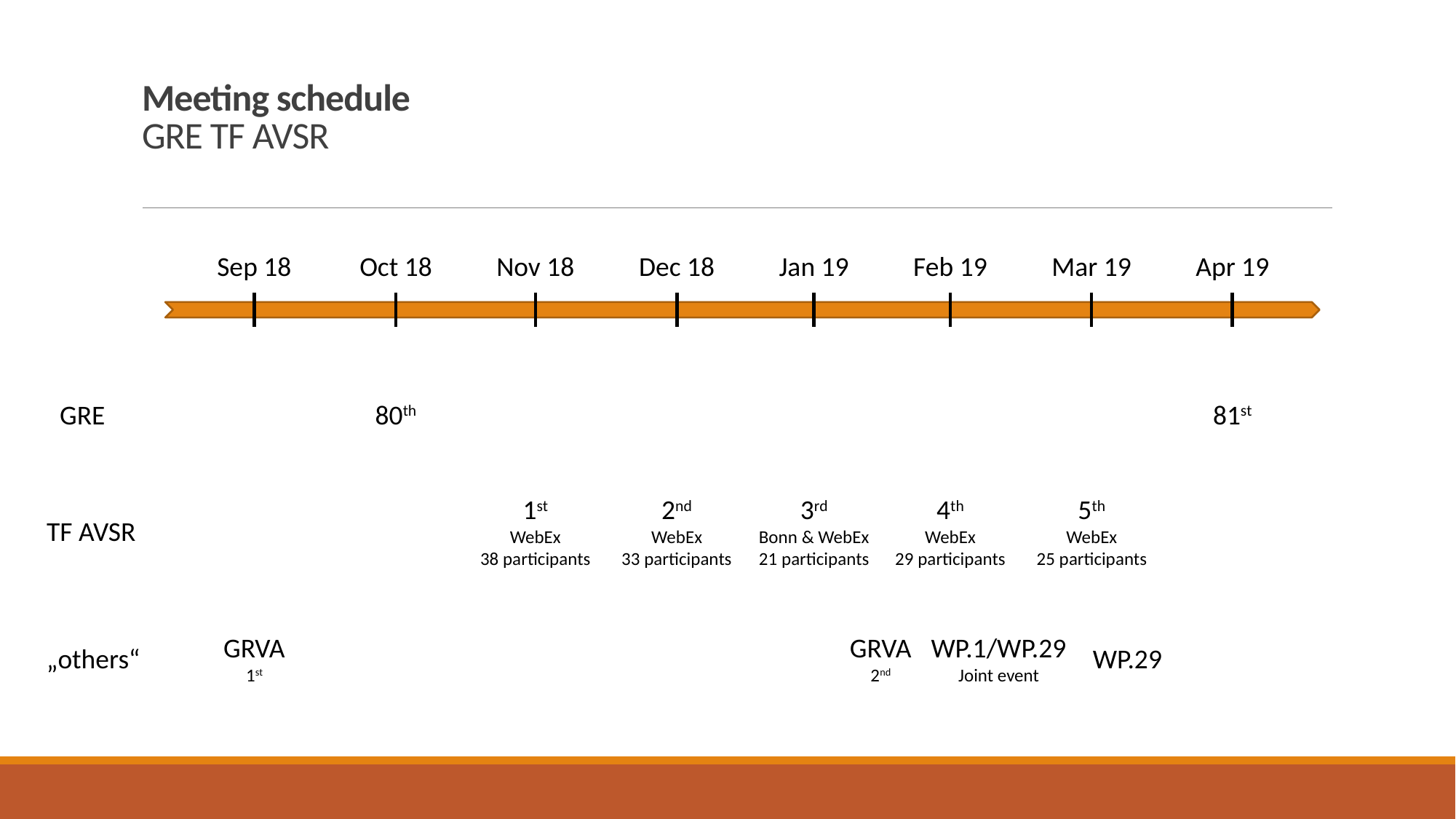

# Meeting schedule GRE TF AVSR
Sep 18
Oct 18
Nov 18
Dec 18
Jan 19
Feb 19
Mar 19
Apr 19

GRE
80th
81st
1st
WebEx
38 participants
2nd
WebEx
33 participants
3rd
Bonn & WebEx
21 participants
4th
WebEx
29 participants
5th
WebEx
25 participants
TF AVSR
GRVA
1st
GRVA
2nd
WP.1/WP.29
Joint event
„others“
WP.29